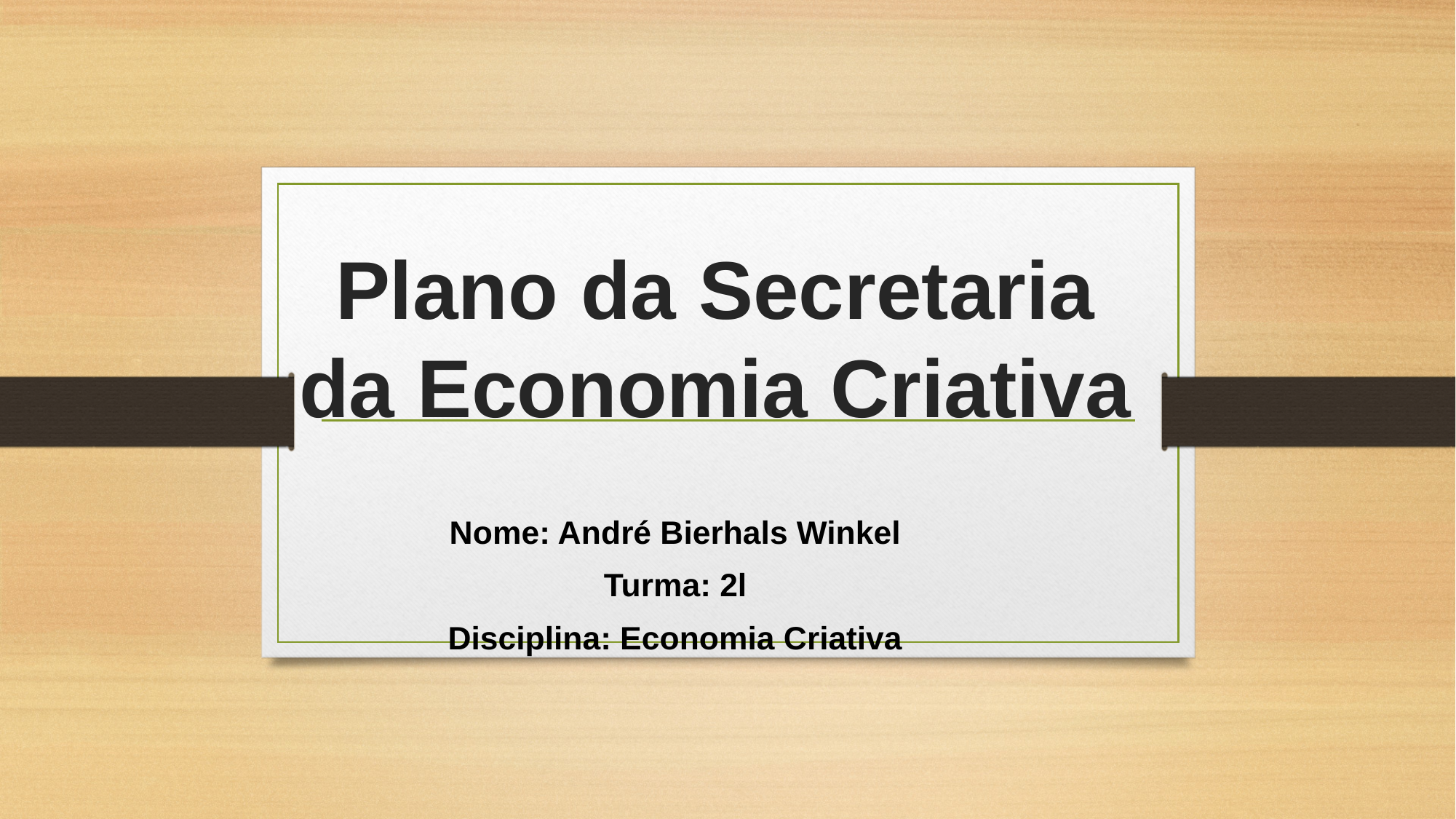

# Plano da Secretaria da Economia Criativa
Nome: André Bierhals Winkel
Turma: 2l
Disciplina: Economia Criativa